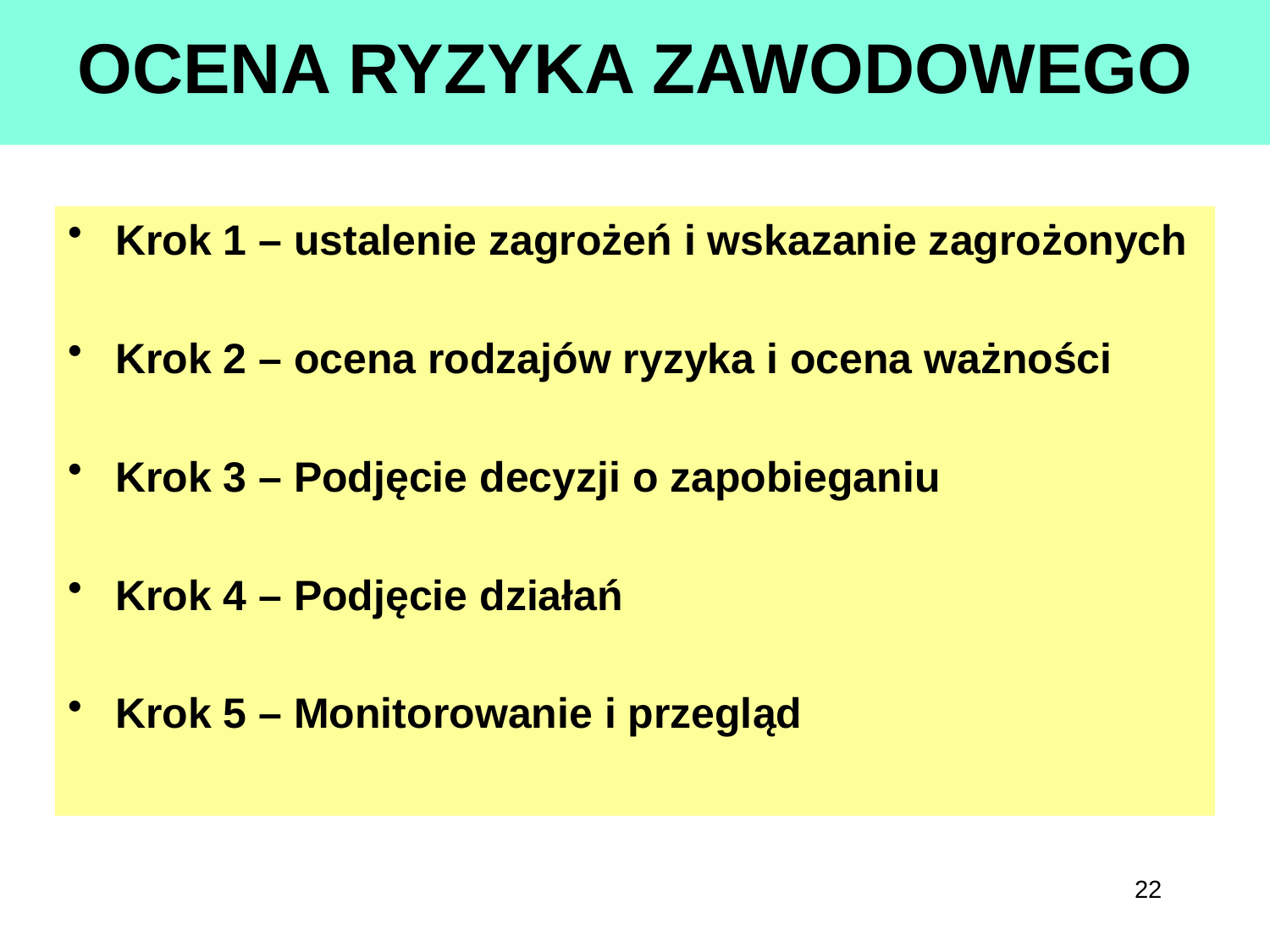

# OCENA RYZYKA ZAWODOWEGO
Krok 1 – ustalenie zagrożeń i wskazanie zagrożonych

Krok 2 – ocena rodzajów ryzyka i ocena ważności

Krok 3 – Podjęcie decyzji o zapobieganiu

Krok 4 – Podjęcie działań

Krok 5 – Monitorowanie i przegląd
22